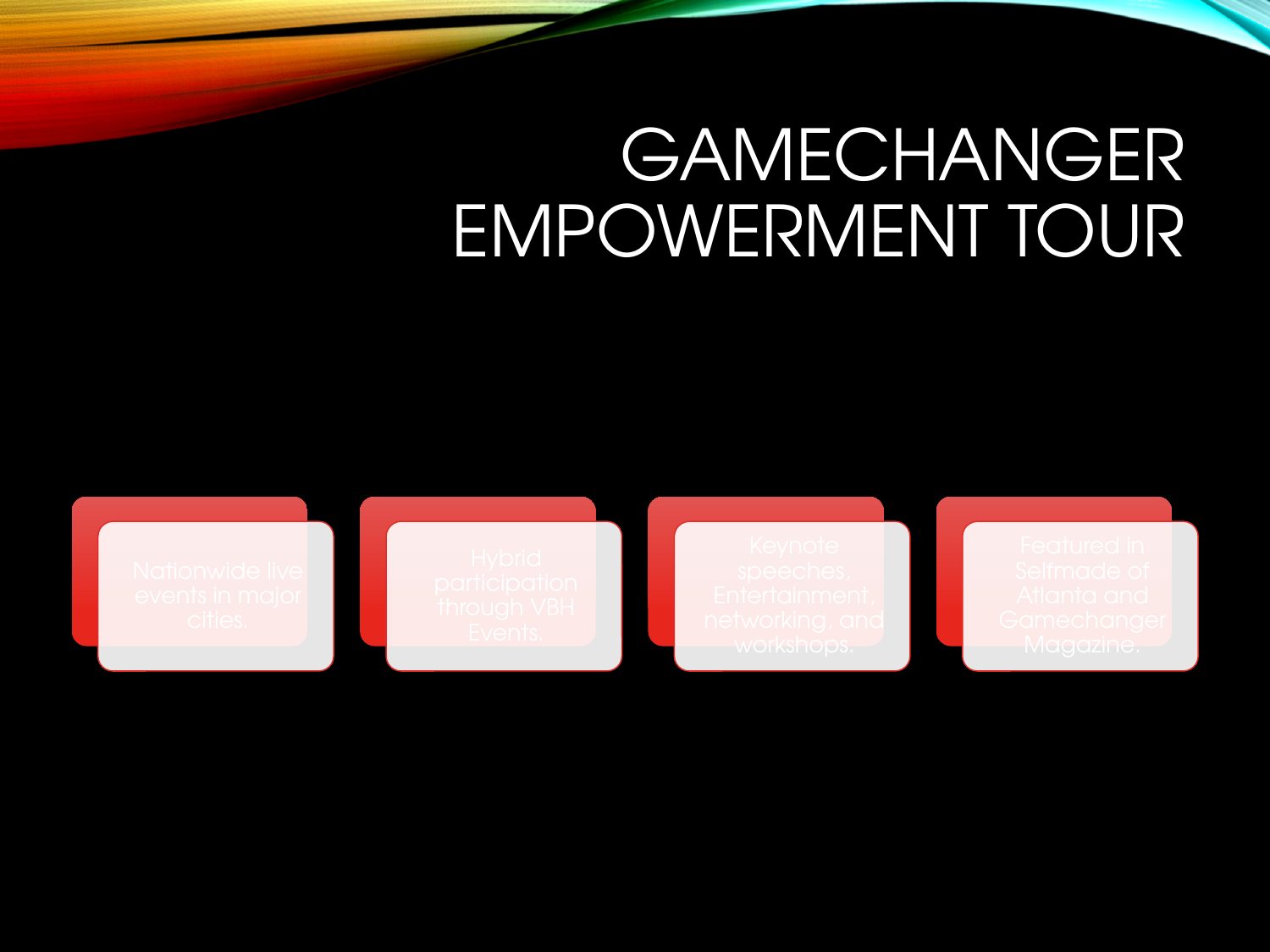

# Gamechanger Empowerment Tour
Nationwide live events in major cities.
Hybrid participation through VBH Events.
Keynote speeches, Entertainment, networking, and workshops.
Featured in Selfmade of Atlanta and Gamechanger Magazine.